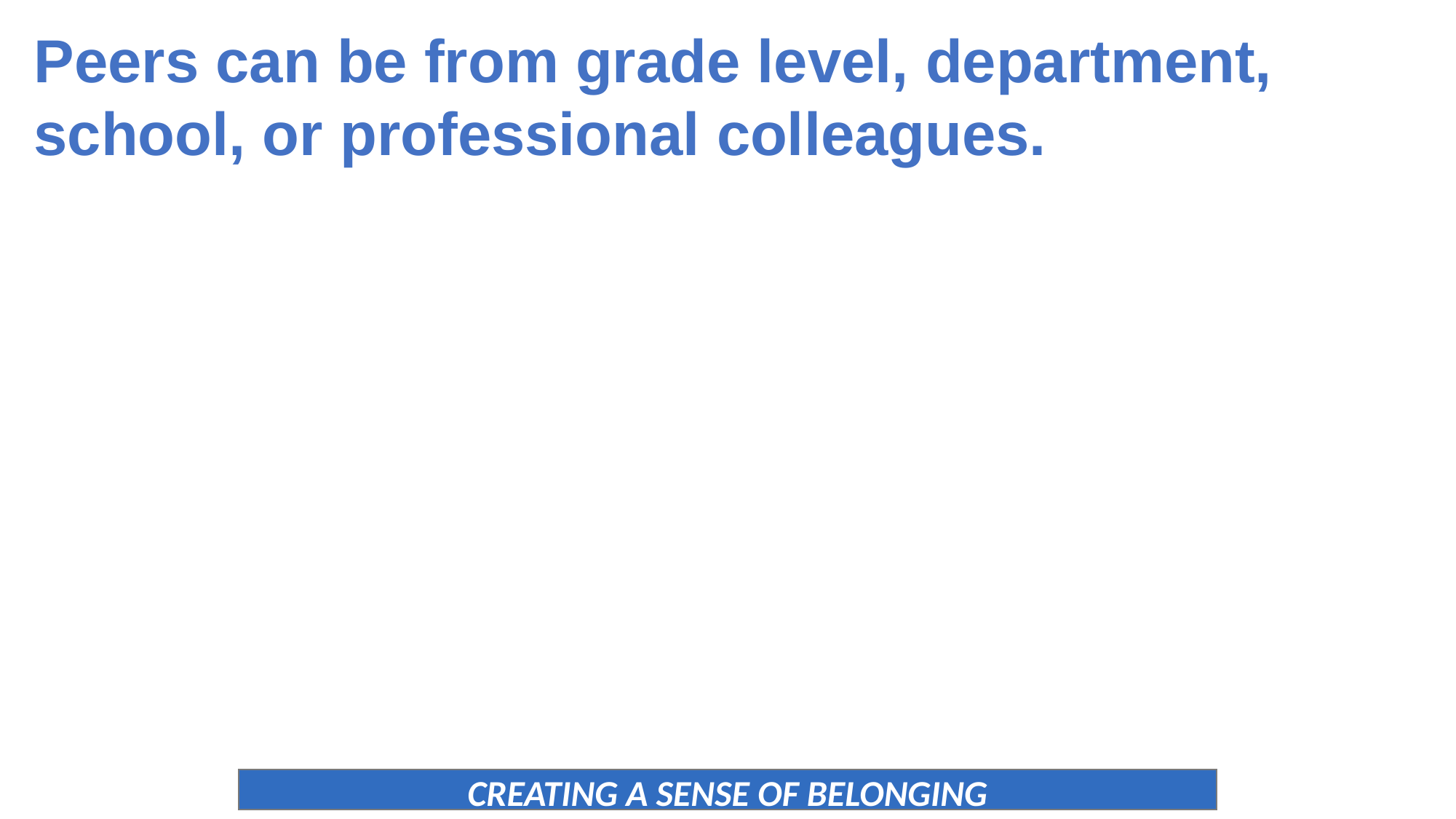

Peers can be from grade level, department, school, or professional colleagues.

CREATING A SENSE OF BELONGING